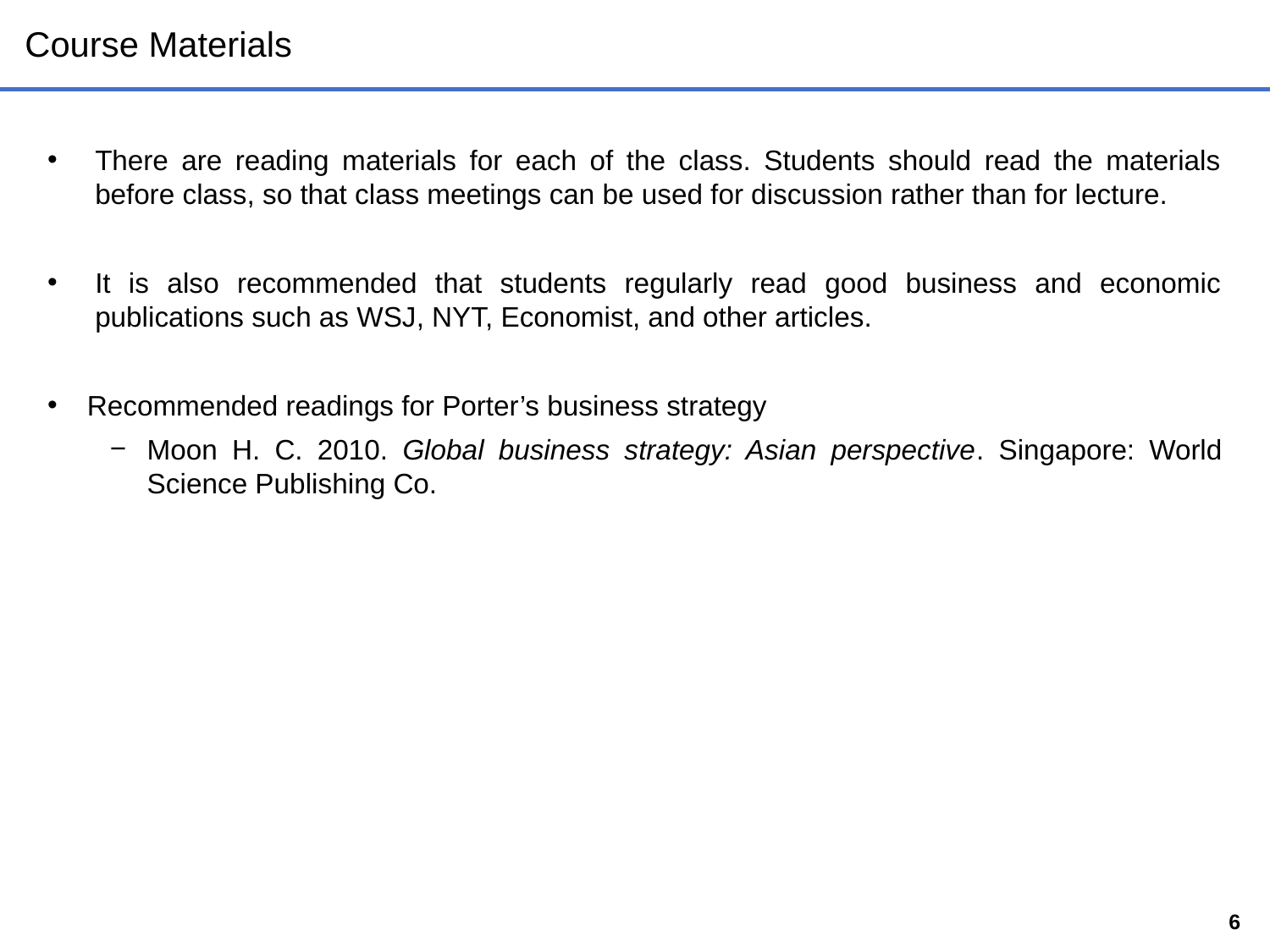

# Course Materials
There are reading materials for each of the class. Students should read the materials before class, so that class meetings can be used for discussion rather than for lecture.

It is also recommended that students regularly read good business and economic publications such as WSJ, NYT, Economist, and other articles.

Recommended readings for Porter’s business strategy
Moon H. C. 2010. Global business strategy: Asian perspective. Singapore: World Science Publishing Co.
6